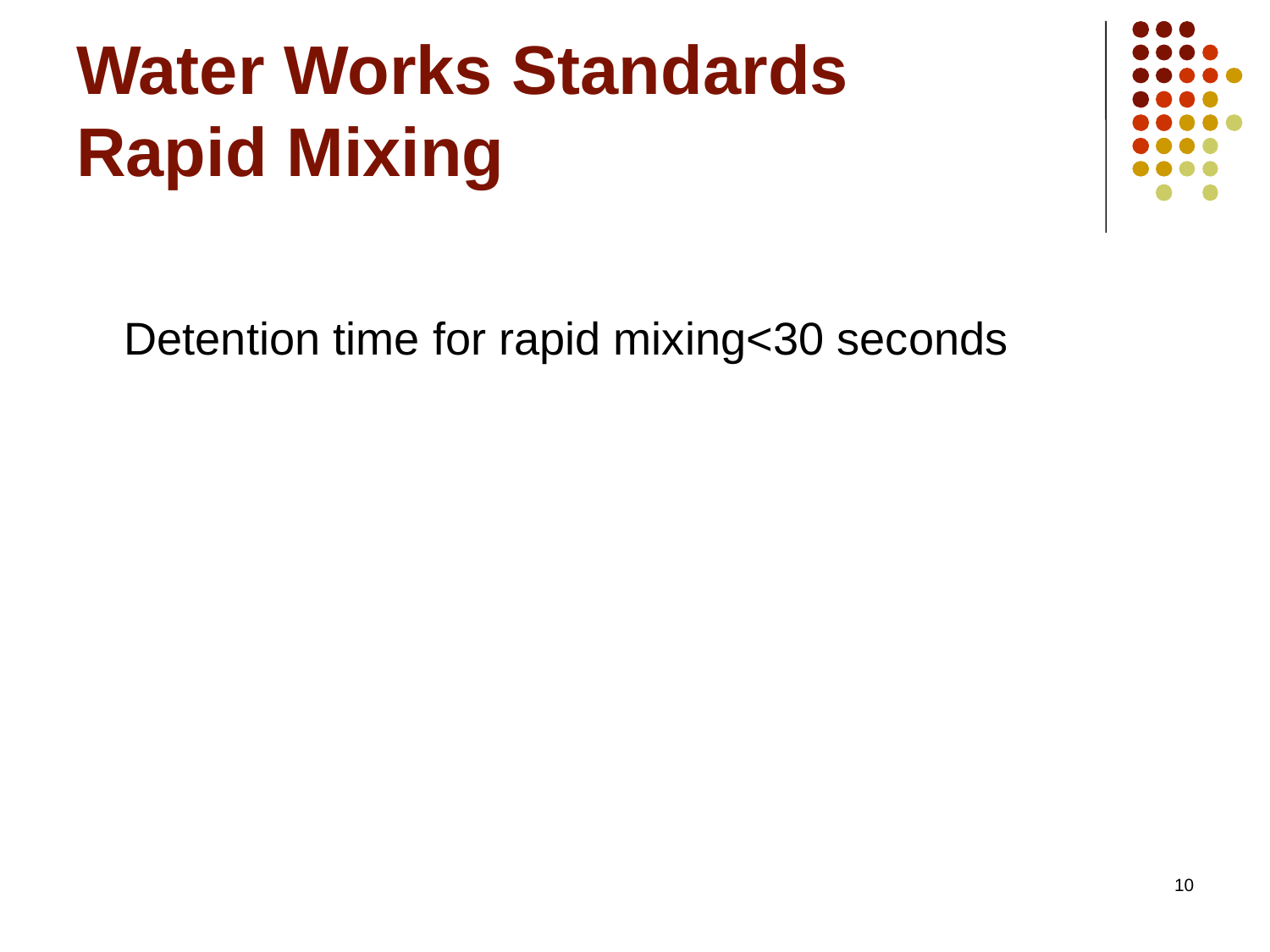

# Water Works Standards Rapid Mixing

Detention time for rapid mixing<30 seconds

10